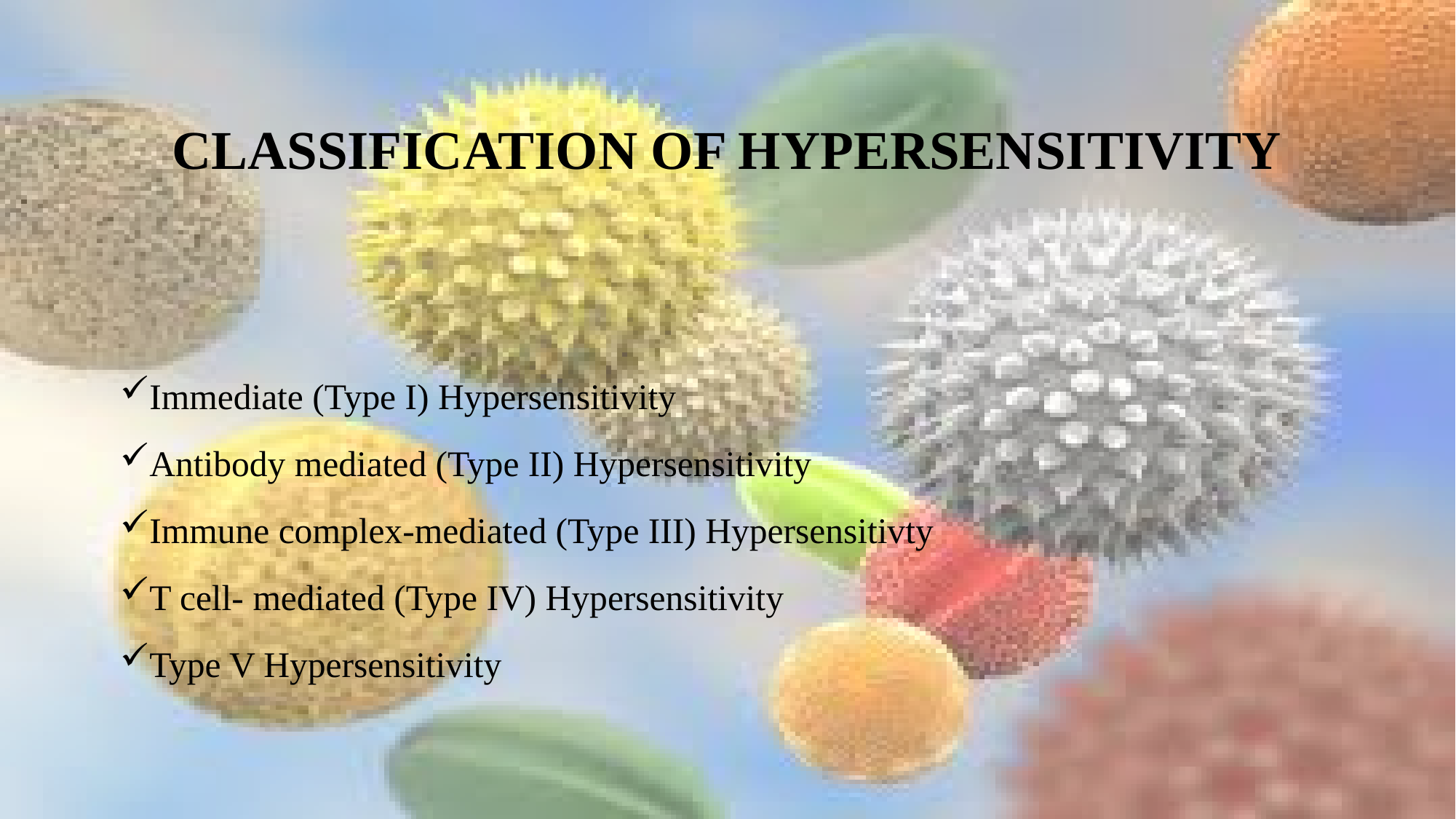

# CLASSIFICATION OF HYPERSENSITIVITY

Immediate (Type I) Hypersensitivity
Antibody mediated (Type II) Hypersensitivity
Immune complex-mediated (Type III) Hypersensitivty
T cell- mediated (Type IV) Hypersensitivity
Type V Hypersensitivity